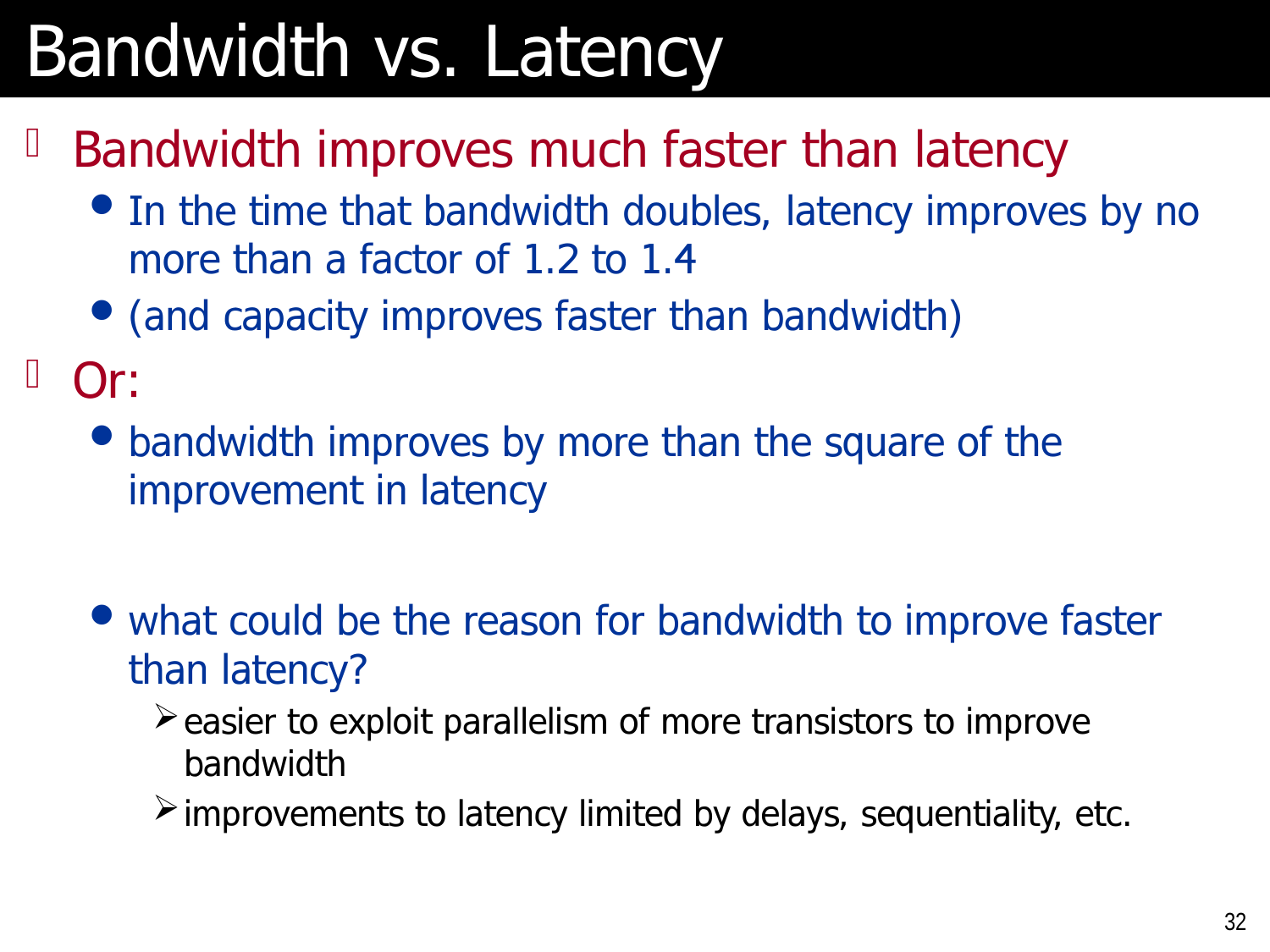

# Bandwidth vs. Latency
Bandwidth improves much faster than latency
In the time that bandwidth doubles, latency improves by no more than a factor of 1.2 to 1.4
(and capacity improves faster than bandwidth)
Or:
bandwidth improves by more than the square of the improvement in latency

what could be the reason for bandwidth to improve faster than latency?
easier to exploit parallelism of more transistors to improve bandwidth
improvements to latency limited by delays, sequentiality, etc.

32